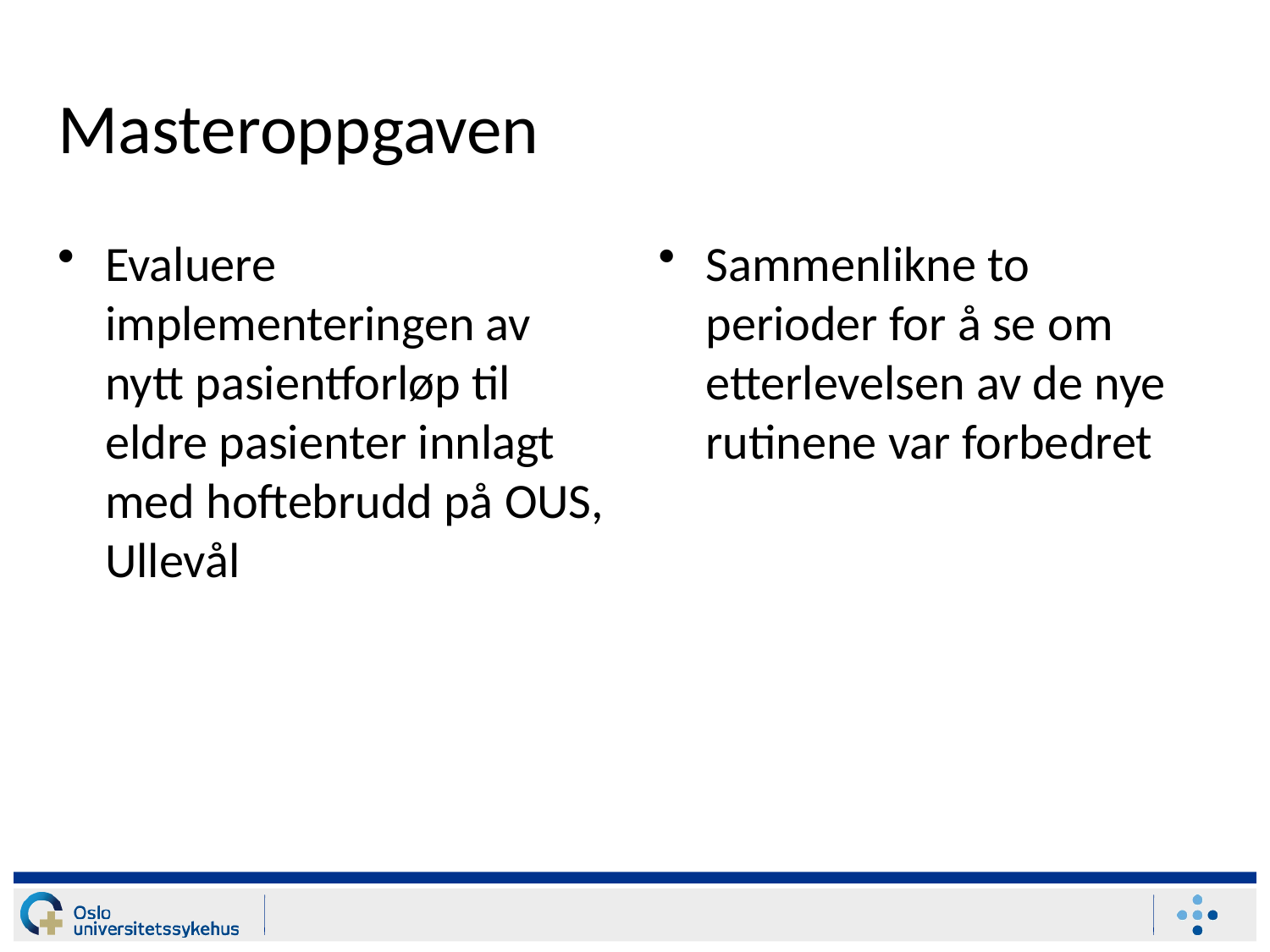

# Masteroppgaven
Evaluere implementeringen av  nytt pasientforløp til eldre pasienter innlagt med hoftebrudd på OUS, Ullevål

Sammenlikne to perioder for å se om etterlevelsen av de nye rutinene var forbedret